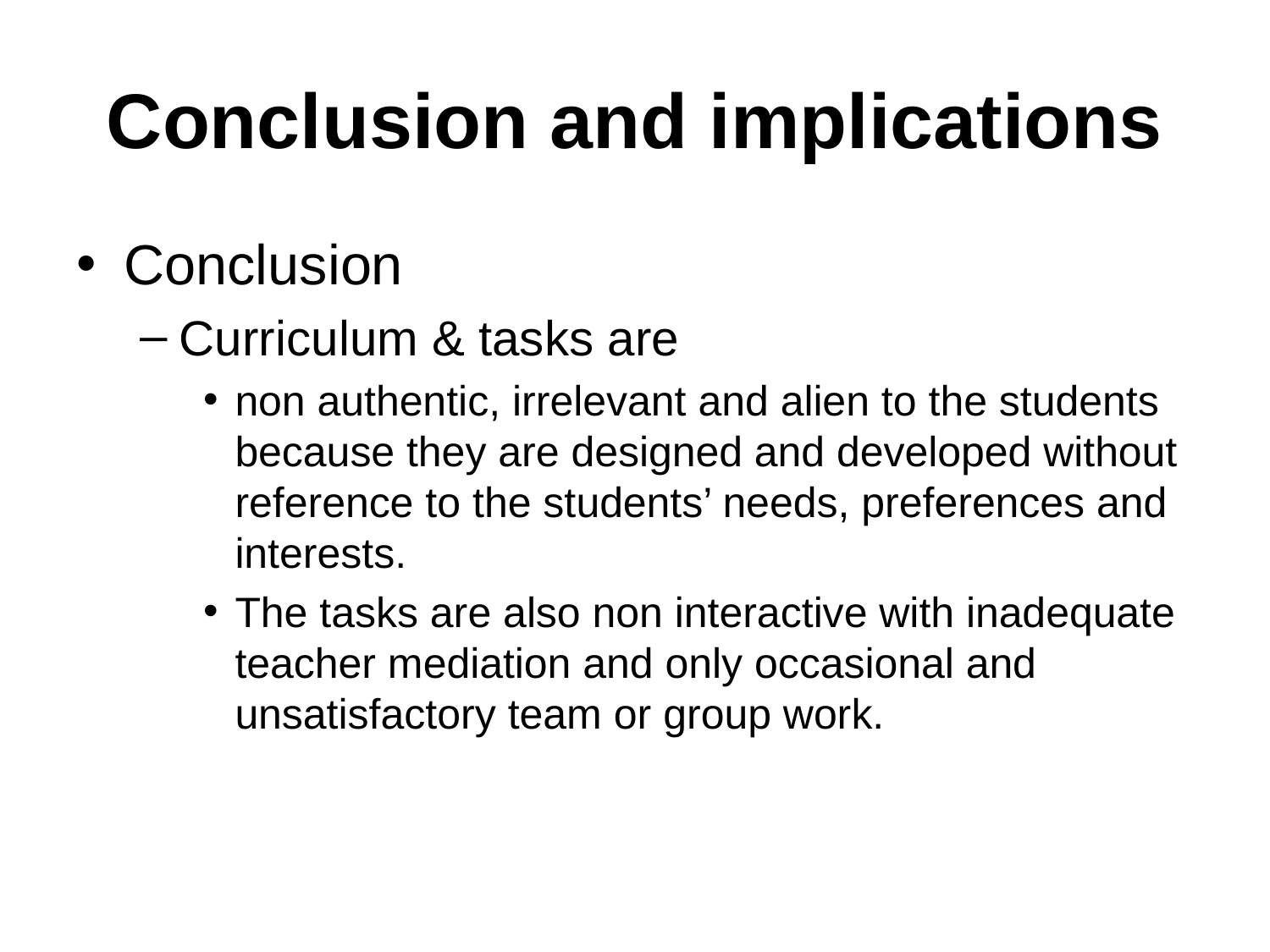

# Conclusion and implications
Conclusion
Curriculum & tasks are
non authentic, irrelevant and alien to the students because they are designed and developed without reference to the students’ needs, preferences and interests.
The tasks are also non interactive with inadequate teacher mediation and only occasional and unsatisfactory team or group work.